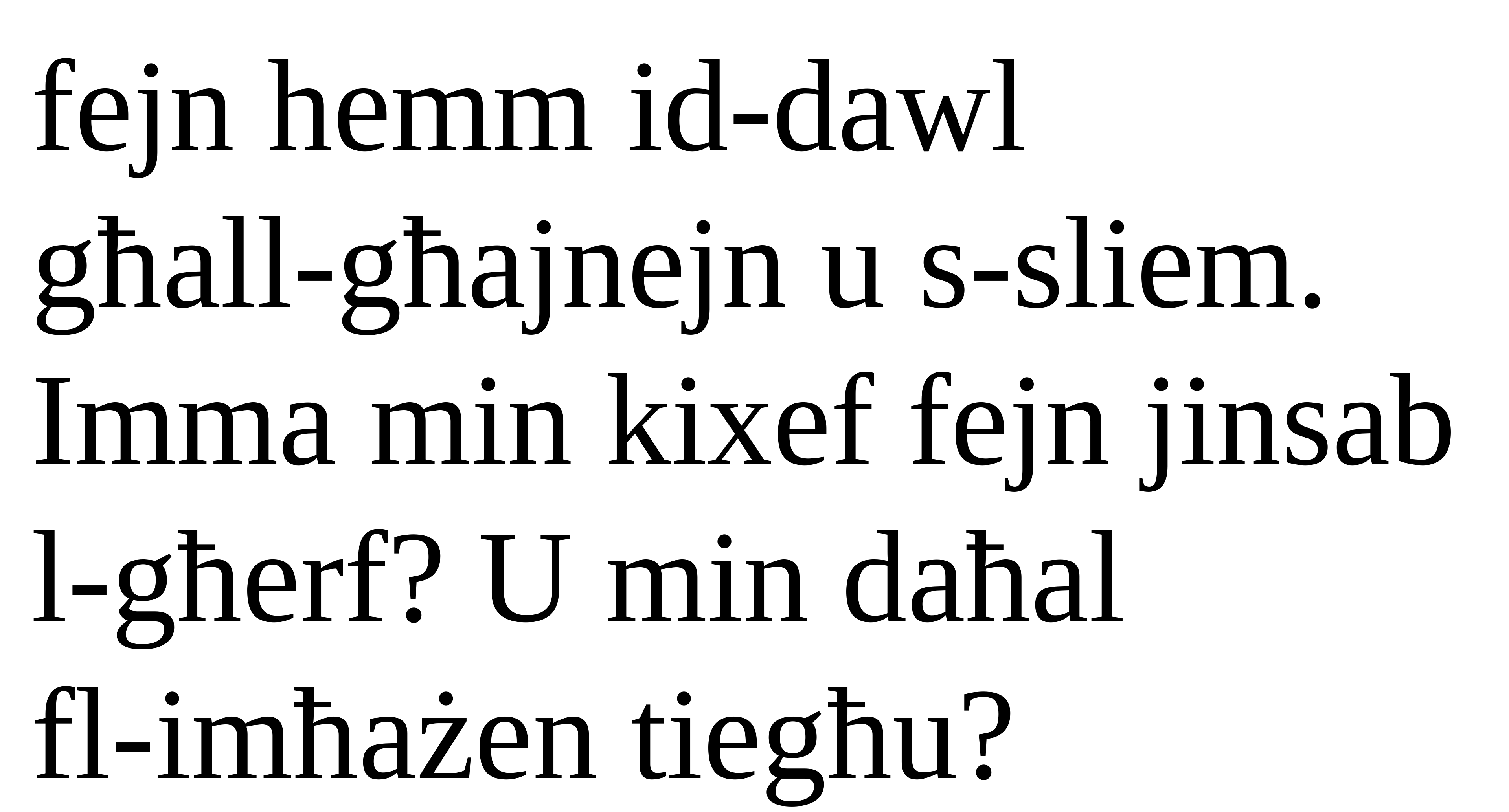

fejn hemm id-dawl
għall-għajnejn u s-sliem.
Imma min kixef fejn jinsab l-għerf? U min daħal
fl-imħażen tiegħu?